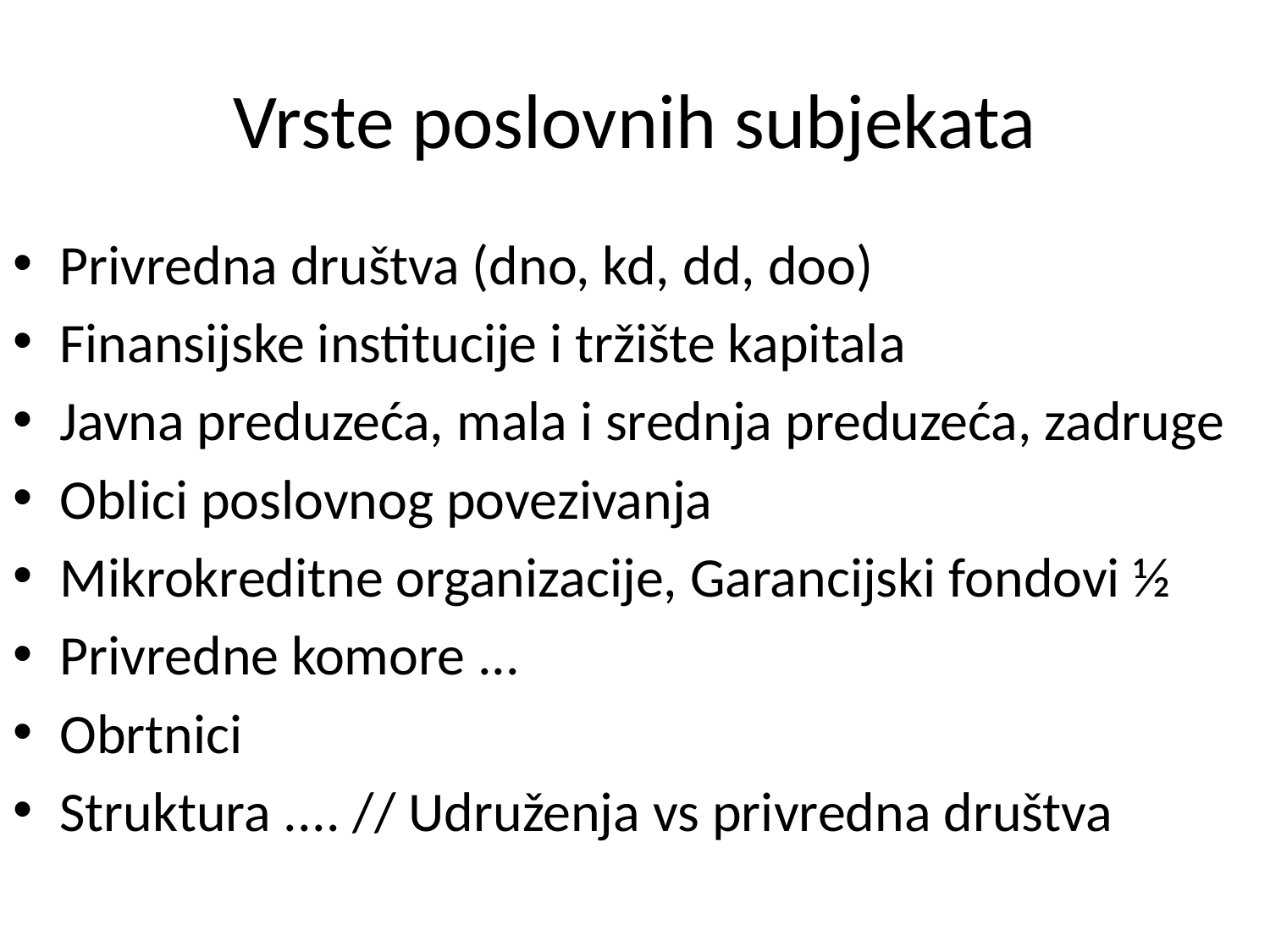

# Vrste poslovnih subjekata
Privredna društva (dno, kd, dd, doo)
Finansijske institucije i tržište kapitala
Javna preduzeća, mala i srednja preduzeća, zadruge
Oblici poslovnog povezivanja
Mikrokreditne organizacije, Garancijski fondovi ½
Privredne komore ...
Obrtnici
Struktura .... // Udruženja vs privredna društva